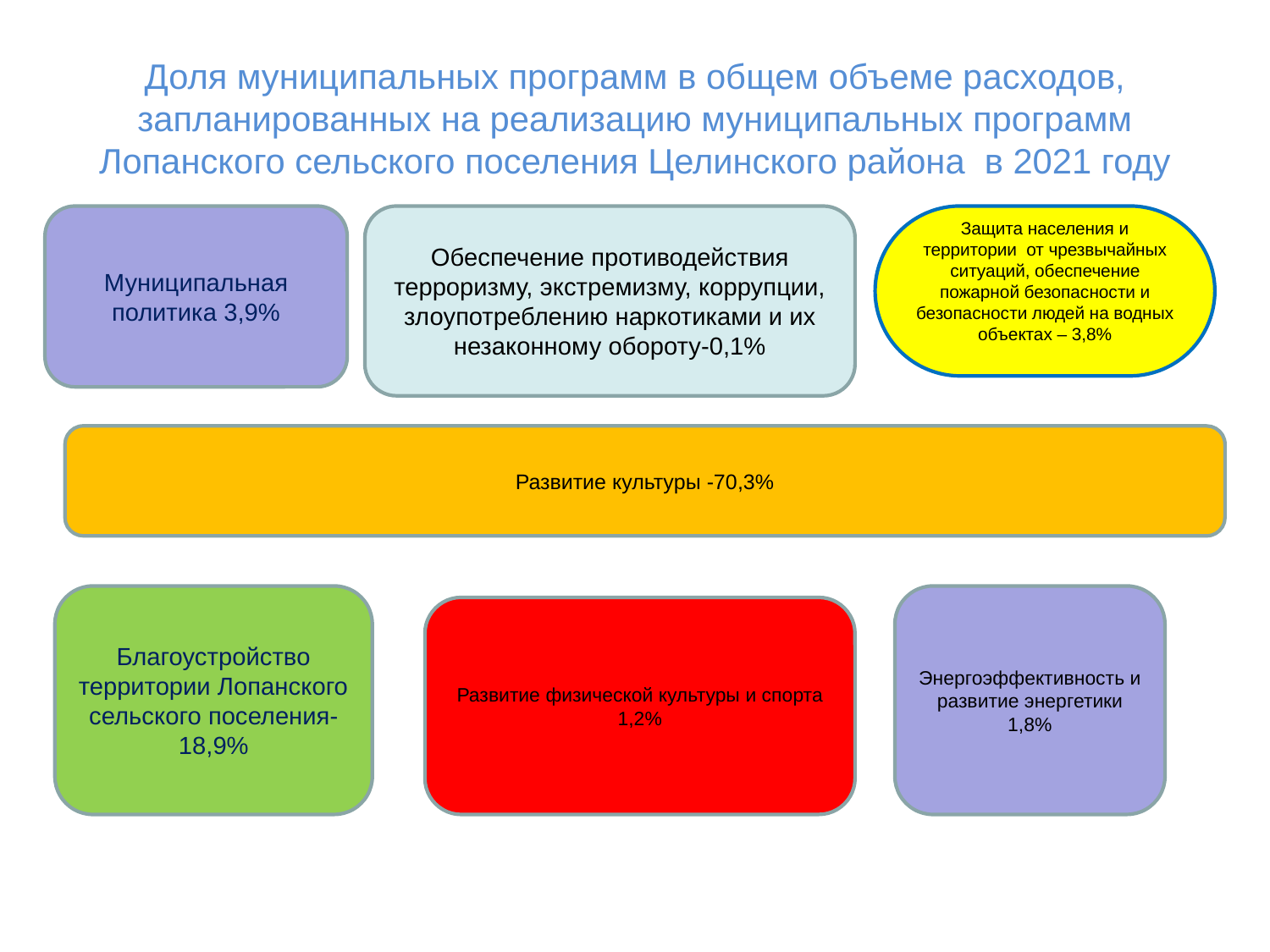

Доля муниципальных программ в общем объеме расходов, запланированных на реализацию муниципальных программ Лопанского сельского поселения Целинского района  в 2021 году
Муниципальная политика 3,9%
Обеспечение противодействия терроризму, экстремизму, коррупции, злоупотреблению наркотиками и их незаконному обороту-0,1%
Защита населения и территории  от чрезвычайных ситуаций, обеспечение пожарной безопасности и безопасности людей на водных объектах – 3,8%

Развитие культуры -70,3%
Благоустройство территории Лопанского сельского поселения-18,9%
Энергоэффективность и развитие энергетики 1,8%
Развитие физической культуры и спорта 1,2%